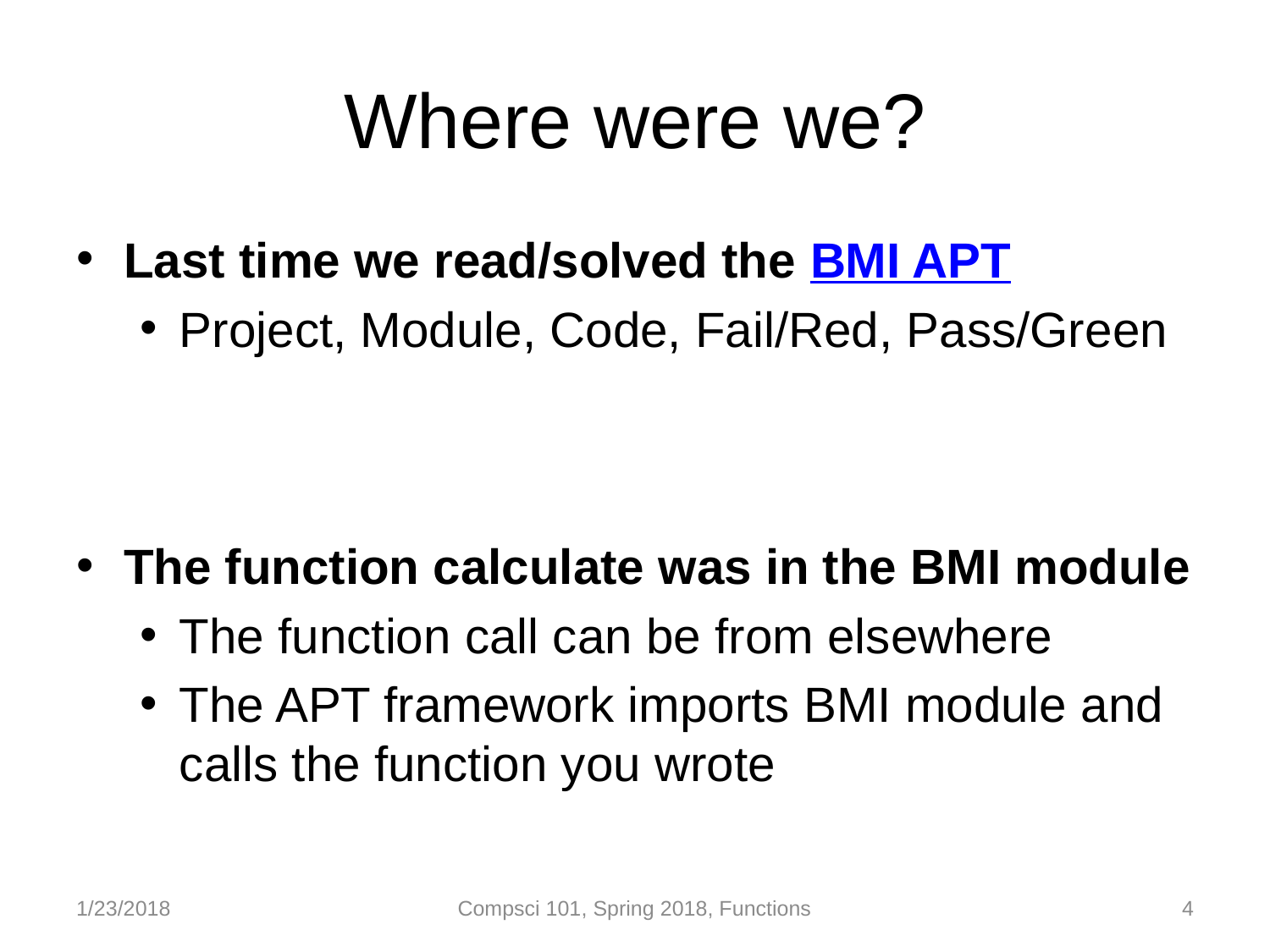

# Where were we?
Last time we read/solved the BMI APT
Project, Module, Code, Fail/Red, Pass/Green

The function calculate was in the BMI module
The function call can be from elsewhere
The APT framework imports BMI module and calls the function you wrote
1/23/2018
Compsci 101, Spring 2018, Functions
4